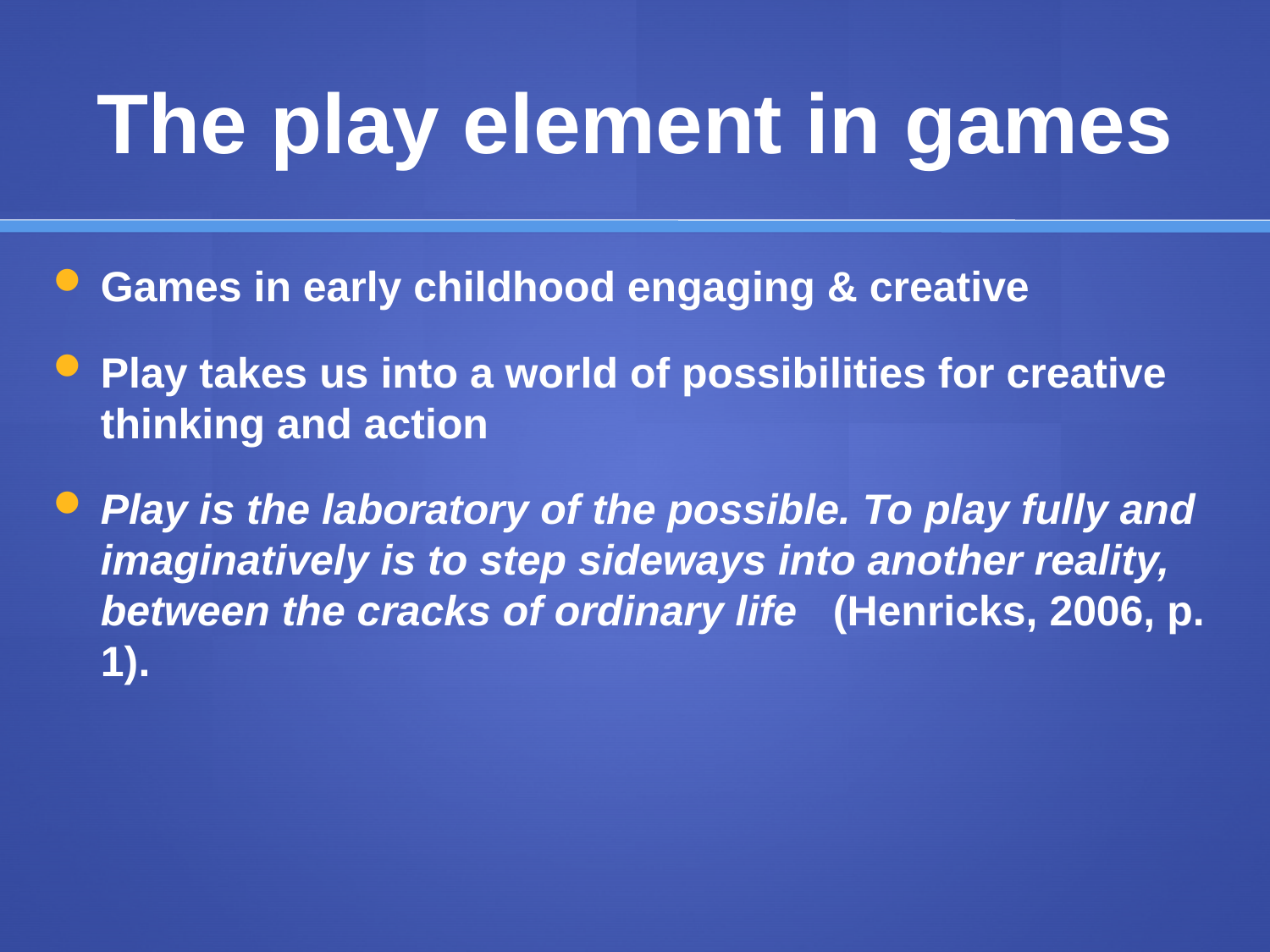

# The play element in games
Games in early childhood engaging & creative
Play takes us into a world of possibilities for creative thinking and action
Play is the laboratory of the possible. To play fully and imaginatively is to step sideways into another reality, between the cracks of ordinary life   (Henricks, 2006, p. 1).